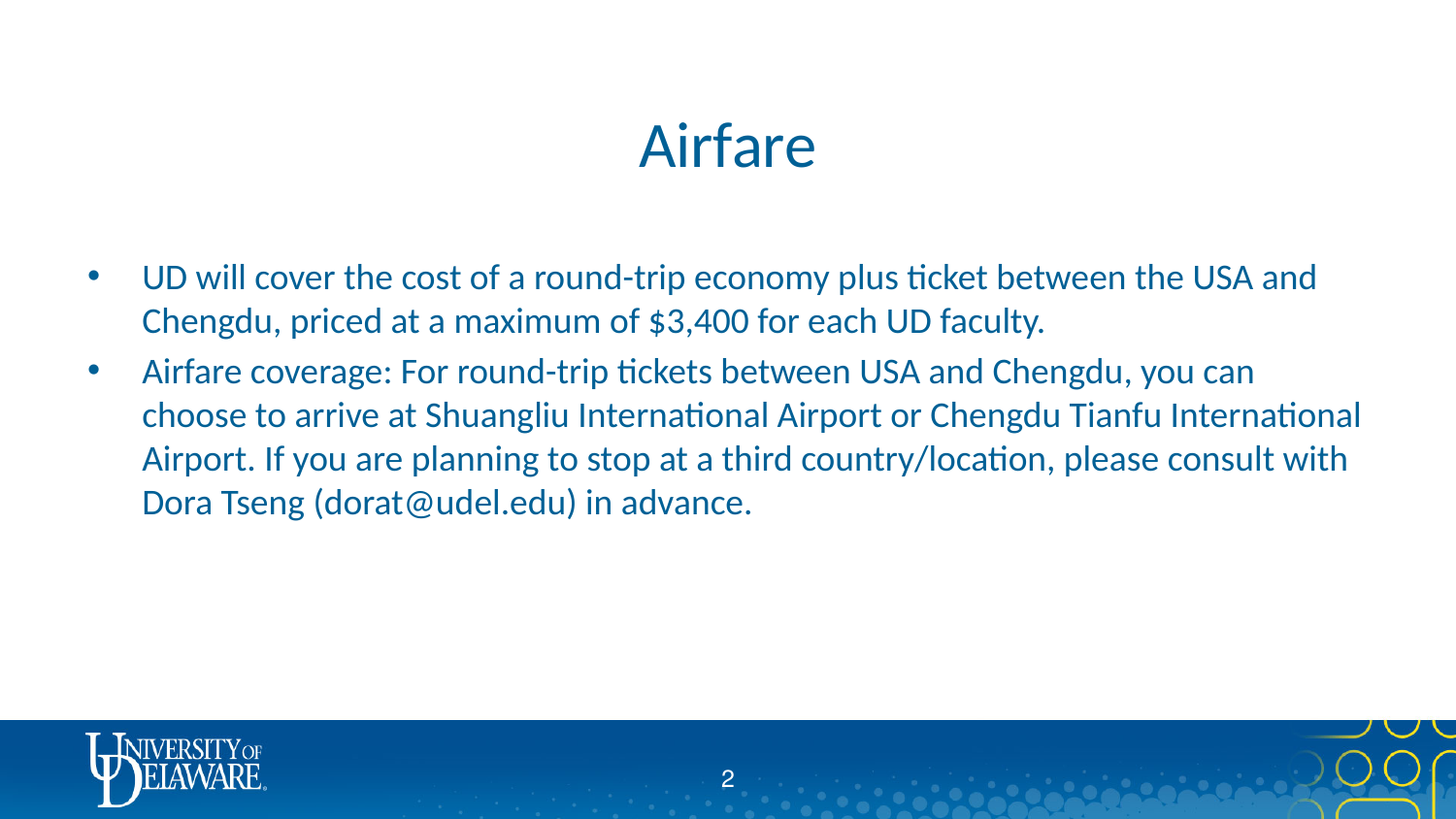

# Airfare
UD will cover the cost of a round-trip economy plus ticket between the USA and Chengdu, priced at a maximum of $3,400 for each UD faculty.
Airfare coverage: For round-trip tickets between USA and Chengdu, you can choose to arrive at Shuangliu International Airport or Chengdu Tianfu International Airport. If you are planning to stop at a third country/location, please consult with Dora Tseng (dorat@udel.edu) in advance.
2